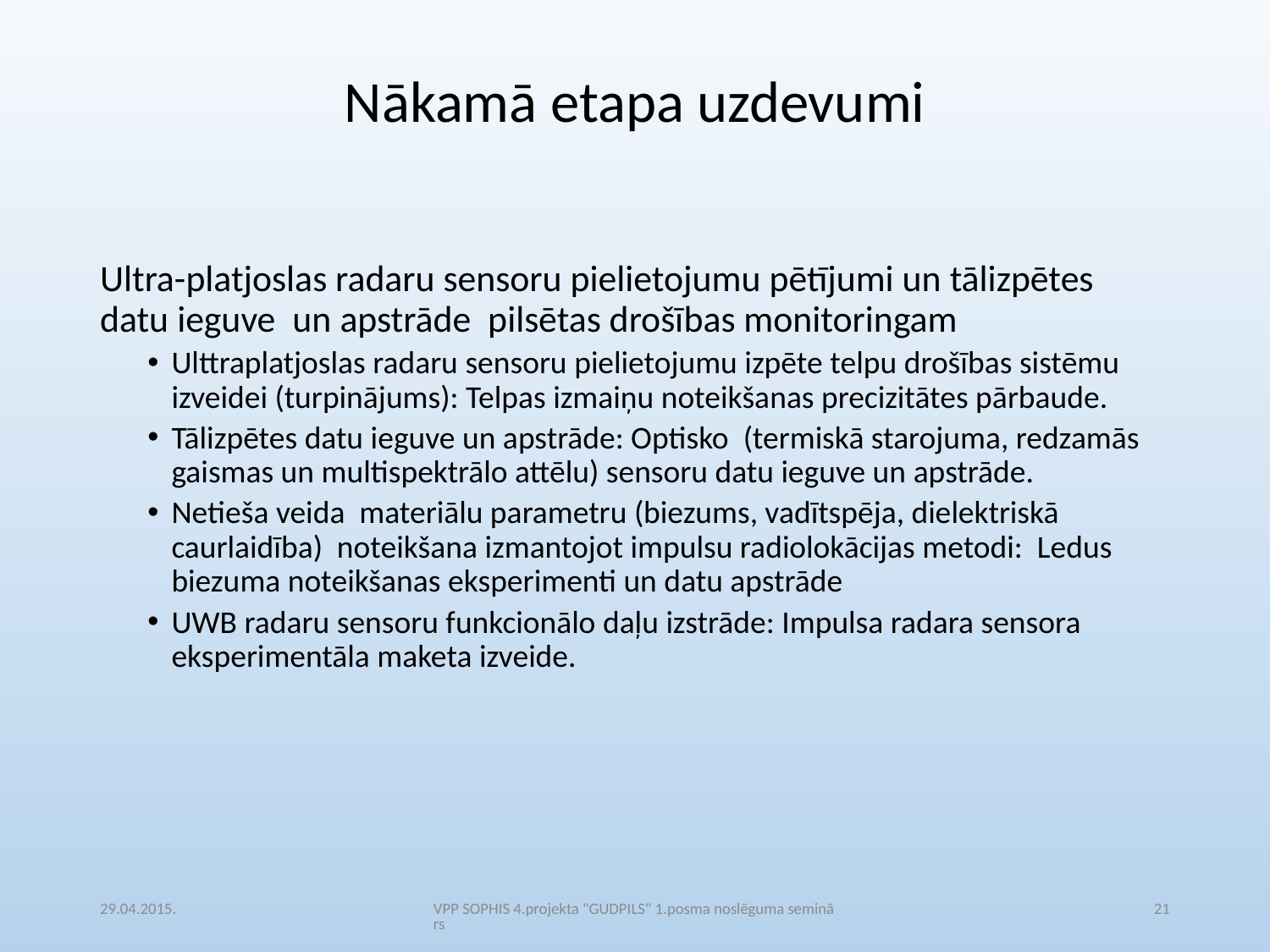

# Nākamā etapa uzdevumi
Ultra-platjoslas radaru sensoru pielietojumu pētījumi un tālizpētes datu ieguve  un apstrāde  pilsētas drošības monitoringam
Ulttraplatjoslas radaru sensoru pielietojumu izpēte telpu drošības sistēmu izveidei (turpinājums): Telpas izmaiņu noteikšanas precizitātes pārbaude.
Tālizpētes datu ieguve un apstrāde: Optisko  (termiskā starojuma, redzamās gaismas un multispektrālo attēlu) sensoru datu ieguve un apstrāde.
Netieša veida  materiālu parametru (biezums, vadītspēja, dielektriskā caurlaidība)  noteikšana izmantojot impulsu radiolokācijas metodi:  Ledus biezuma noteikšanas eksperimenti un datu apstrāde
UWB radaru sensoru funkcionālo daļu izstrāde: Impulsa radara sensora eksperimentāla maketa izveide.

29.04.2015.
VPP SOPHIS 4.projekta "GUDPILS" 1.posma noslēguma seminārs
21